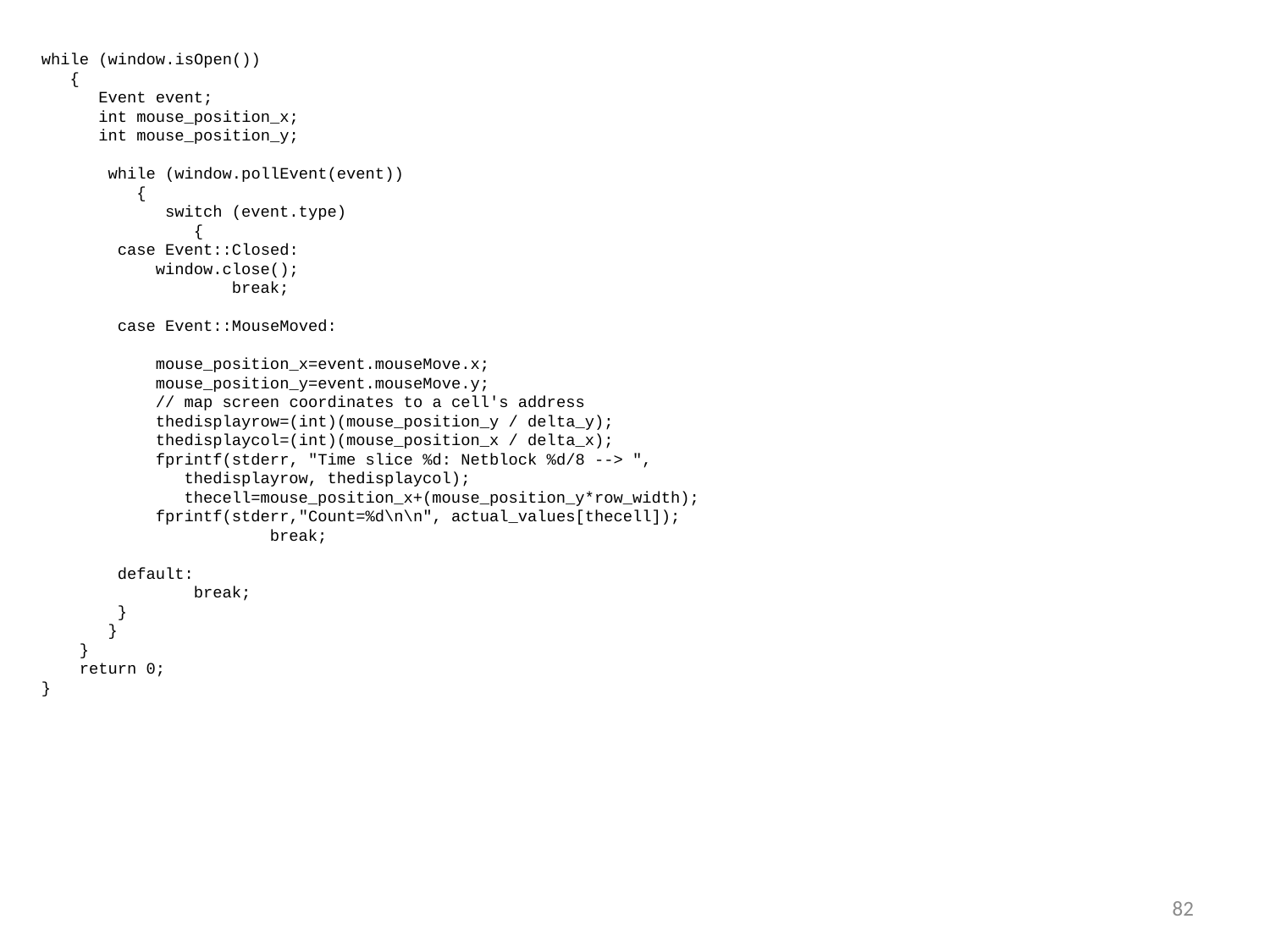

while (window.isOpen())
   {
      Event event;
      int mouse_position_x;
      int mouse_position_y;

       while (window.pollEvent(event))
          {
             switch (event.type)
                {
        case Event::Closed:
            window.close();
                    break;

        case Event::MouseMoved:

            mouse_position_x=event.mouseMove.x;
            mouse_position_y=event.mouseMove.y;
            // map screen coordinates to a cell's address
            thedisplayrow=(int)(mouse_position_y / delta_y);
            thedisplaycol=(int)(mouse_position_x / delta_x);
            fprintf(stderr, "Time slice %d: Netblock %d/8 --> ",
               thedisplayrow, thedisplaycol);
               thecell=mouse_position_x+(mouse_position_y*row_width);
            fprintf(stderr,"Count=%d\n\n", actual_values[thecell]);
                        break;

        default:
                break;
        }
       }
    }
    return 0;
}

82